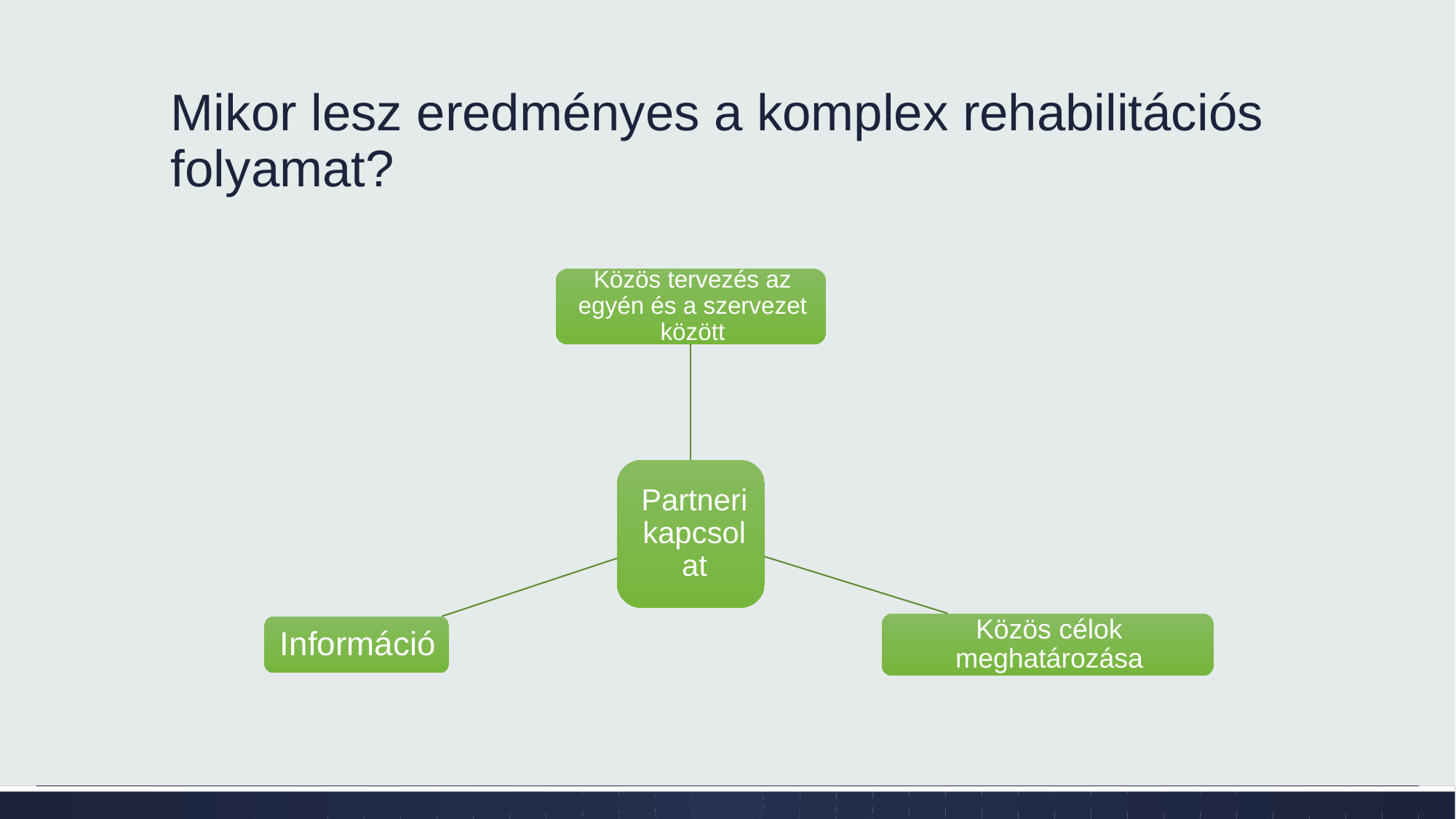

# Mikor lesz eredményes a komplex rehabilitációs folyamat?
Partneri kapcsolat
Közös tervezés az egyén és a szervezet között
Közös célok meghatározása
Információ